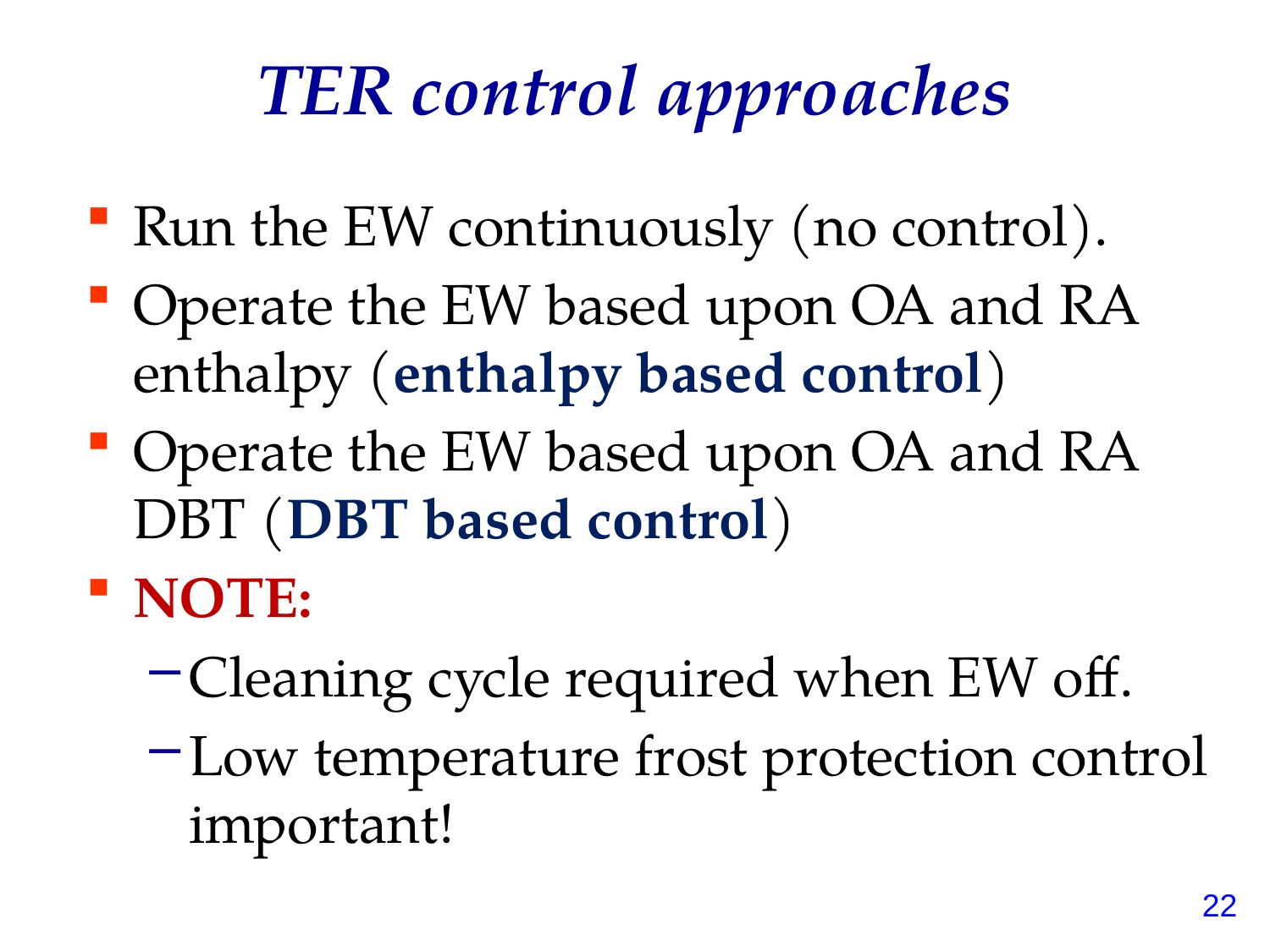

# TER control approaches
Run the EW continuously (no control).
Operate the EW based upon OA and RA enthalpy (enthalpy based control)
Operate the EW based upon OA and RA DBT (DBT based control)
NOTE:
Cleaning cycle required when EW off.
Low temperature frost protection control important!